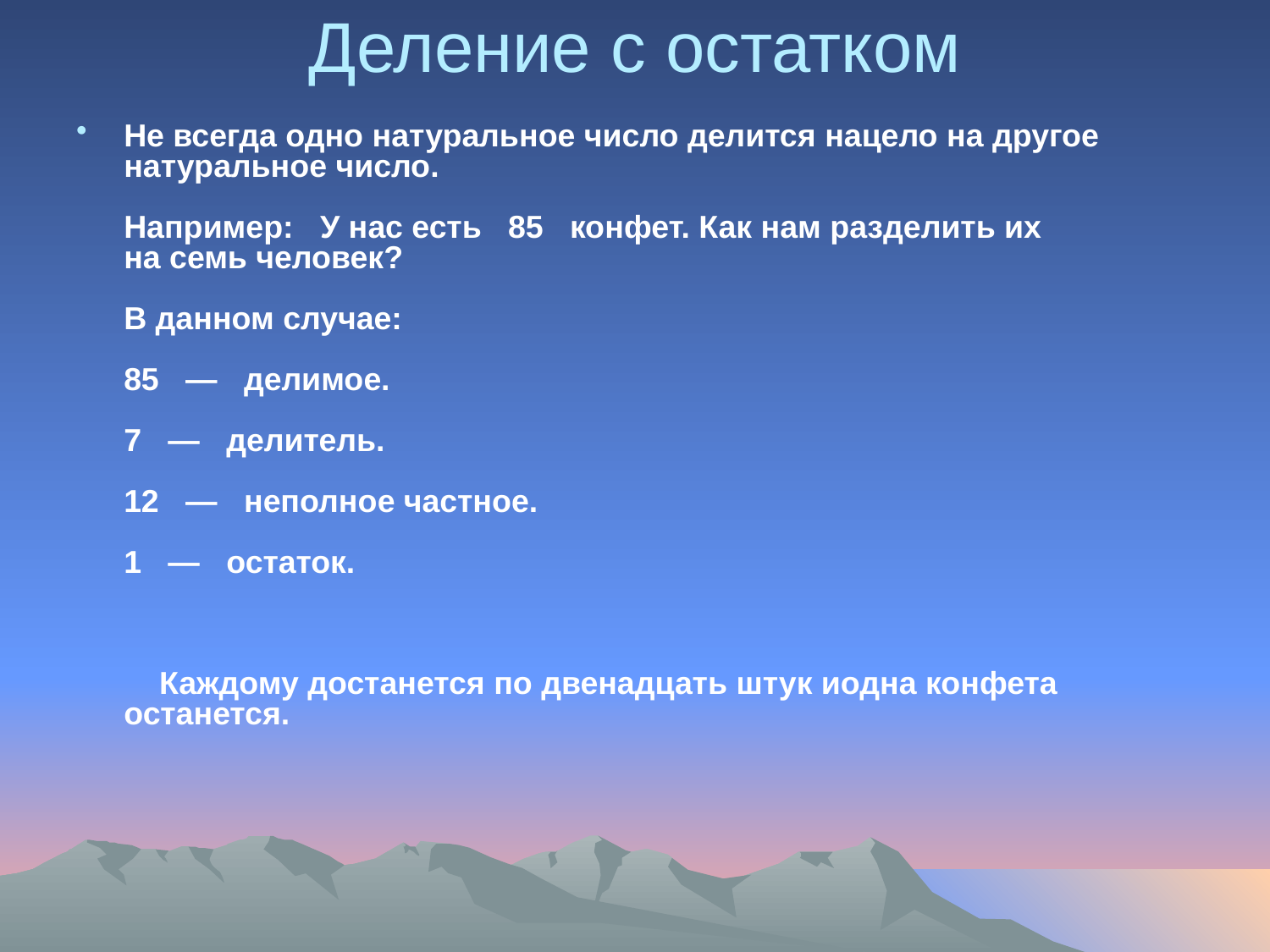

# Деление с остатком
Не всегда одно натуральное число делится нацело на другое  
натуральное число.    
Например:   У нас есть   85   конфет. Как нам разделить их на семь человек?  
В данном случае:  
    
85   —   делимое.  
7   —   делитель.  
12   —   неполное частное.  
1   —   остаток.    
    Каждому достанется по двенадцать штук иодна конфета останется.